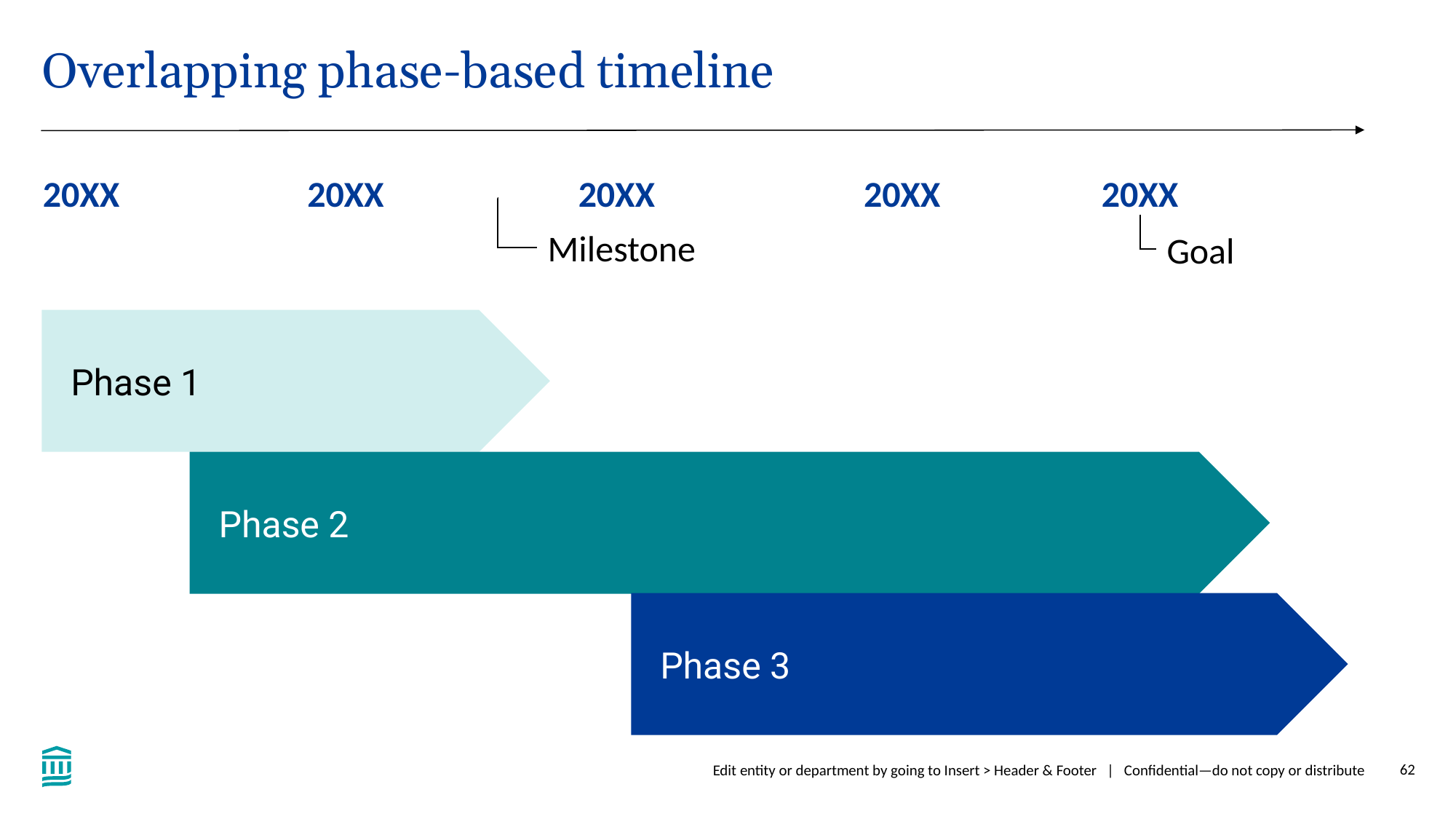

# Overlapping phase-based timeline
20XX
20XX
20XX
20XX
20XX
Milestone
Goal
  Phase 1
  Phase 2
  Phase 3
Edit entity or department by going to Insert > Header & Footer   |   Confidential—do not copy or distribute